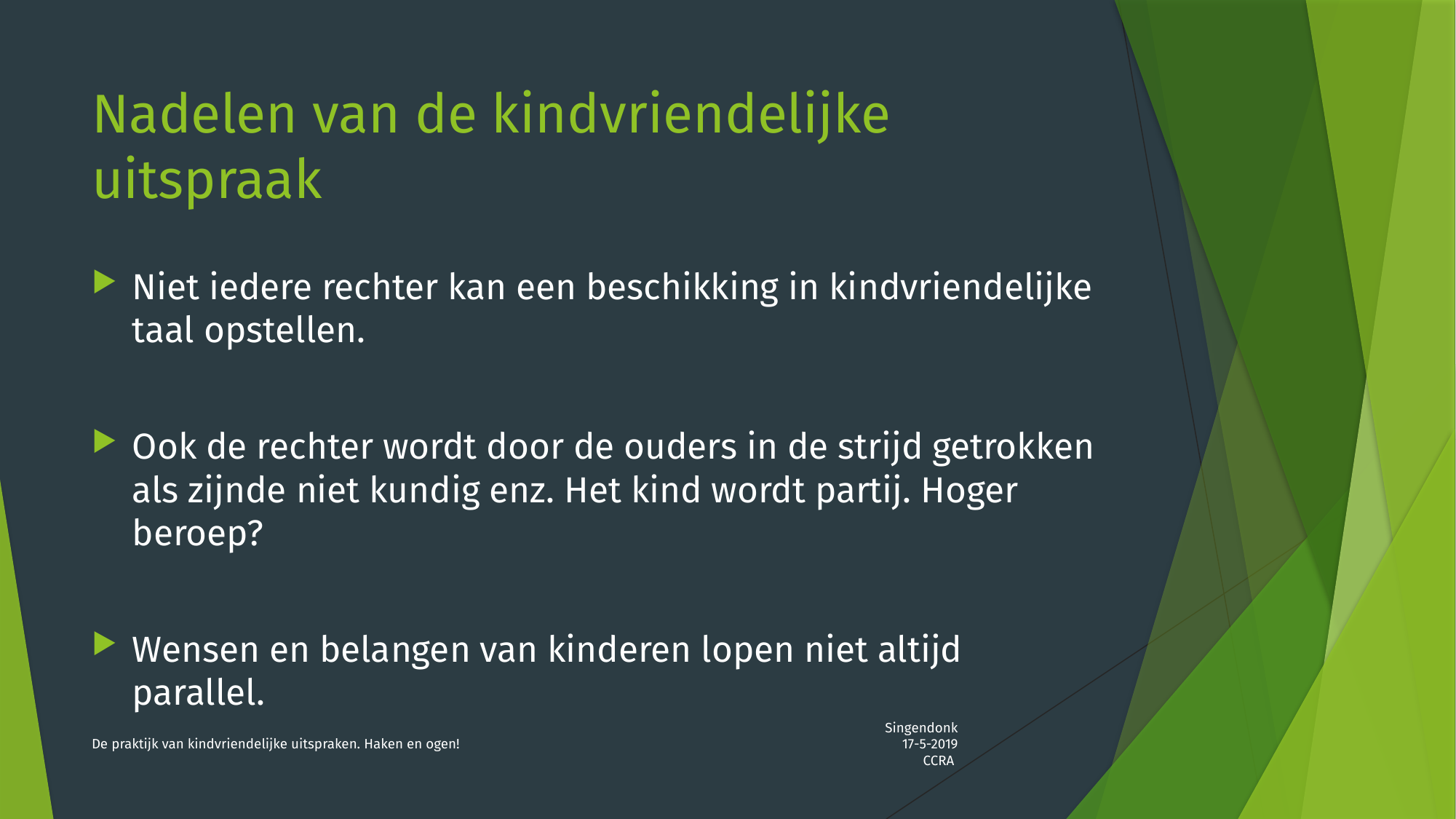

# Nadelen van de kindvriendelijke uitspraak
Niet iedere rechter kan een beschikking in kindvriendelijke taal opstellen.

Ook de rechter wordt door de ouders in de strijd getrokken als zijnde niet kundig enz. Het kind wordt partij. Hoger beroep?

Wensen en belangen van kinderen lopen niet altijd parallel.

De praktijk van kindvriendelijke uitspraken. Haken en ogen!
Singendonk 17-5-2019 CCRA